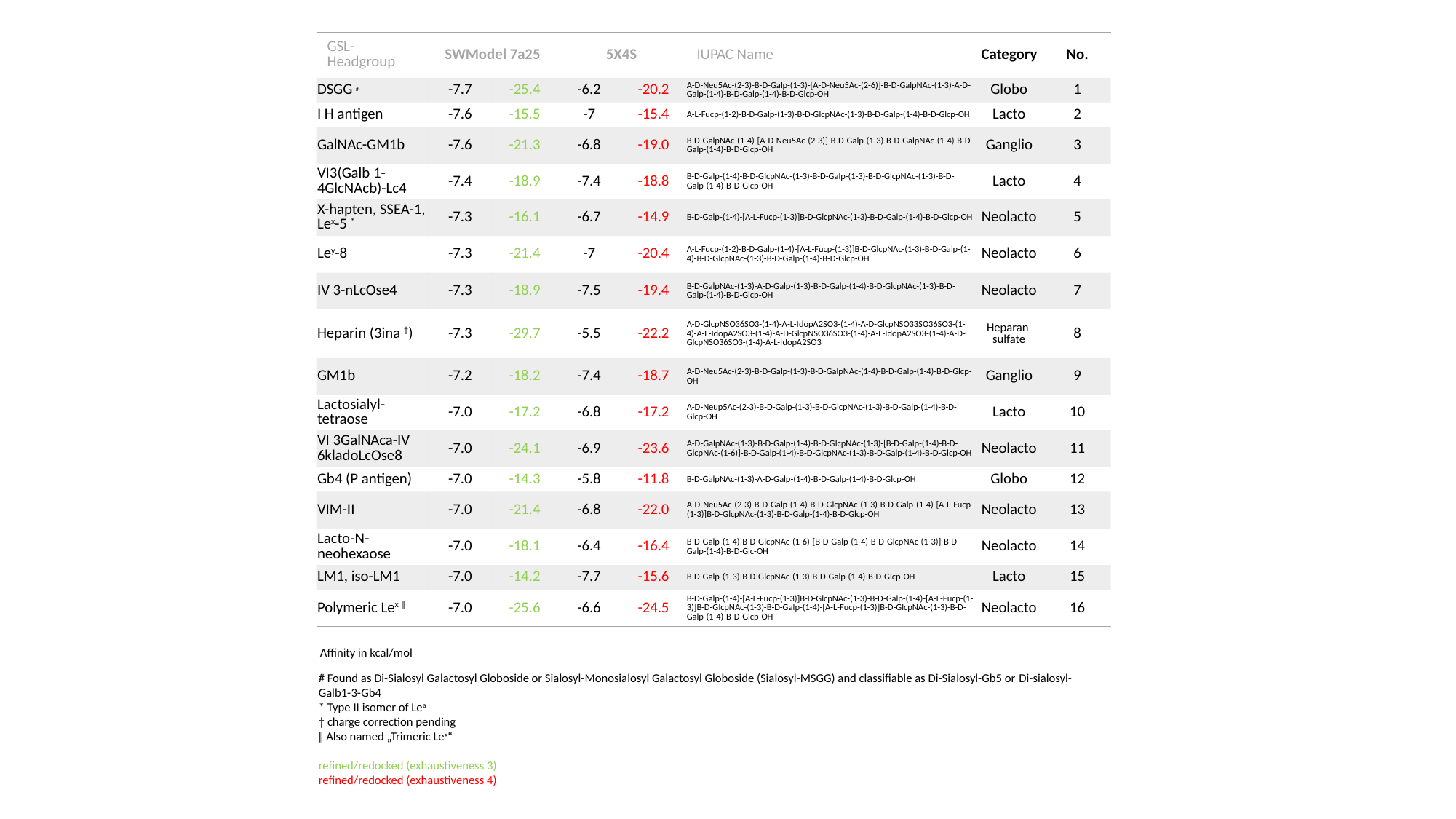

| GSL-Headgroup | SWModel 7a25 |  | 5X4S |  | IUPAC Name | Category | No. |
| --- | --- | --- | --- | --- | --- | --- | --- |
| DSGG # | -7.7 | -25.4 | -6.2 | -20.2 | A-D-Neu5Ac-(2-3)-B-D-Galp-(1-3)-[A-D-Neu5Ac-(2-6)]-B-D-GalpNAc-(1-3)-A-D-Galp-(1-4)-B-D-Galp-(1-4)-B-D-Glcp-OH | Globo | 1 |
| I H antigen | -7.6 | -15.5 | -7 | -15.4 | A-L-Fucp-(1-2)-B-D-Galp-(1-3)-B-D-GlcpNAc-(1-3)-B-D-Galp-(1-4)-B-D-Glcp-OH | Lacto | 2 |
| GalNAc-GM1b | -7.6 | -21.3 | -6.8 | -19.0 | B-D-GalpNAc-(1-4)-[A-D-Neu5Ac-(2-3)]-B-D-Galp-(1-3)-B-D-GalpNAc-(1-4)-B-D-Galp-(1-4)-B-D-Glcp-OH | Ganglio | 3 |
| VI3(Galb 1-4GlcNAcb)-Lc4 | -7.4 | -18.9 | -7.4 | -18.8 | B-D-Galp-(1-4)-B-D-GlcpNAc-(1-3)-B-D-Galp-(1-3)-B-D-GlcpNAc-(1-3)-B-D-Galp-(1-4)-B-D-Glcp-OH | Lacto | 4 |
| X-hapten, SSEA-1, Lex-5 \* | -7.3 | -16.1 | -6.7 | -14.9 | B-D-Galp-(1-4)-[A-L-Fucp-(1-3)]B-D-GlcpNAc-(1-3)-B-D-Galp-(1-4)-B-D-Glcp-OH | Neolacto | 5 |
| Ley-8 | -7.3 | -21.4 | -7 | -20.4 | A-L-Fucp-(1-2)-B-D-Galp-(1-4)-[A-L-Fucp-(1-3)]B-D-GlcpNAc-(1-3)-B-D-Galp-(1-4)-B-D-GlcpNAc-(1-3)-B-D-Galp-(1-4)-B-D-Glcp-OH | Neolacto | 6 |
| IV 3-nLcOse4 | -7.3 | -18.9 | -7.5 | -19.4 | B-D-GalpNAc-(1-3)-A-D-Galp-(1-3)-B-D-Galp-(1-4)-B-D-GlcpNAc-(1-3)-B-D-Galp-(1-4)-B-D-Glcp-OH | Neolacto | 7 |
| Heparin (3ina †) | -7.3 | -29.7 | -5.5 | -22.2 | A-D-GlcpNSO36SO3-(1-4)-A-L-IdopA2SO3-(1-4)-A-D-GlcpNSO33SO36SO3-(1-4)-A-L-IdopA2SO3-(1-4)-A-D-GlcpNSO36SO3-(1-4)-A-L-IdopA2SO3-(1-4)-A-D-GlcpNSO36SO3-(1-4)-A-L-IdopA2SO3 | Heparan sulfate | 8 |
| GM1b | -7.2 | -18.2 | -7.4 | -18.7 | A-D-Neu5Ac-(2-3)-B-D-Galp-(1-3)-B-D-GalpNAc-(1-4)-B-D-Galp-(1-4)-B-D-Glcp-OH | Ganglio | 9 |
| Lactosialyl-tetraose | -7.0 | -17.2 | -6.8 | -17.2 | A-D-Neup5Ac-(2-3)-B-D-Galp-(1-3)-B-D-GlcpNAc-(1-3)-B-D-Galp-(1-4)-B-D-Glcp-OH | Lacto | 10 |
| VI 3GalNAca-IV 6kladoLcOse8 | -7.0 | -24.1 | -6.9 | -23.6 | A-D-GalpNAc-(1-3)-B-D-Galp-(1-4)-B-D-GlcpNAc-(1-3)-[B-D-Galp-(1-4)-B-D-GlcpNAc-(1-6)]-B-D-Galp-(1-4)-B-D-GlcpNAc-(1-3)-B-D-Galp-(1-4)-B-D-Glcp-OH | Neolacto | 11 |
| Gb4 (P antigen) | -7.0 | -14.3 | -5.8 | -11.8 | B-D-GalpNAc-(1-3)-A-D-Galp-(1-4)-B-D-Galp-(1-4)-B-D-Glcp-OH | Globo | 12 |
| VIM-II | -7.0 | -21.4 | -6.8 | -22.0 | A-D-Neu5Ac-(2-3)-B-D-Galp-(1-4)-B-D-GlcpNAc-(1-3)-B-D-Galp-(1-4)-[A-L-Fucp-(1-3)]B-D-GlcpNAc-(1-3)-B-D-Galp-(1-4)-B-D-Glcp-OH | Neolacto | 13 |
| Lacto-N-neohexaose | -7.0 | -18.1 | -6.4 | -16.4 | B-D-Galp-(1-4)-B-D-GlcpNAc-(1-6)-[B-D-Galp-(1-4)-B-D-GlcpNAc-(1-3)]-B-D-Galp-(1-4)-B-D-Glc-OH | Neolacto | 14 |
| LM1, iso-LM1 | -7.0 | -14.2 | -7.7 | -15.6 | B-D-Galp-(1-3)-B-D-GlcpNAc-(1-3)-B-D-Galp-(1-4)-B-D-Glcp-OH | Lacto | 15 |
| Polymeric Lex ‖ | -7.0 | -25.6 | -6.6 | -24.5 | B-D-Galp-(1-4)-[A-L-Fucp-(1-3)]B-D-GlcpNAc-(1-3)-B-D-Galp-(1-4)-[A-L-Fucp-(1-3)]B-D-GlcpNAc-(1-3)-B-D-Galp-(1-4)-[A-L-Fucp-(1-3)]B-D-GlcpNAc-(1-3)-B-D-Galp-(1-4)-B-D-Glcp-OH | Neolacto | 16 |
Affinity in kcal/mol
# Found as Di-Sialosyl Galactosyl Globoside or Sialosyl-Monosialosyl Galactosyl Globoside (Sialosyl-MSGG) and classifiable as Di-Sialosyl-Gb5 or Di-sialosyl-Galb1-3-Gb4
* Type II isomer of Lea
† charge correction pending
‖ Also named „Trimeric Lex“

refined/redocked (exhaustiveness 3)
refined/redocked (exhaustiveness 4)